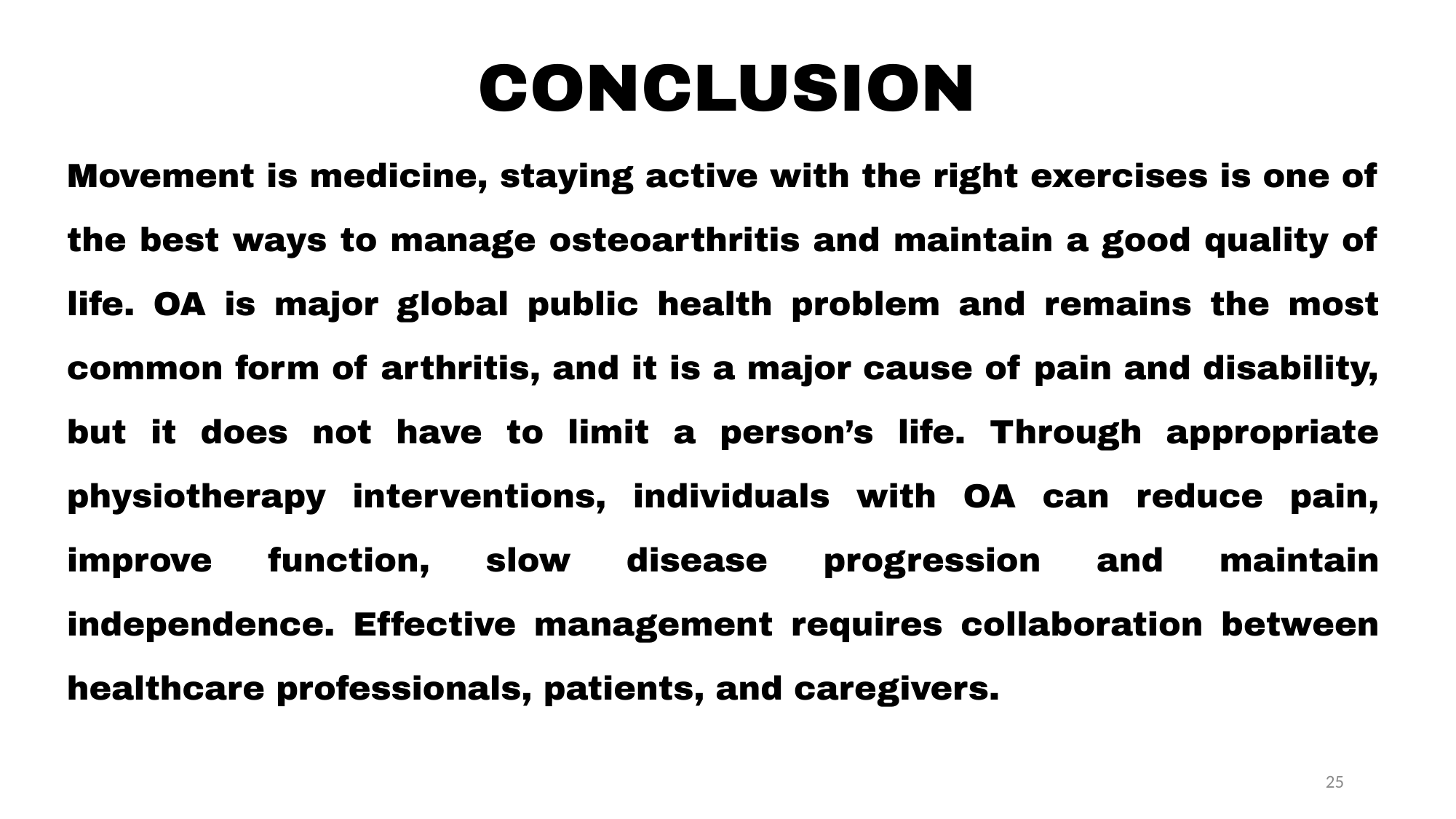

# CONCLUSION
Movement is medicine, staying active with the right exercises is one of the best ways to manage osteoarthritis and maintain a good quality of life. OA is major global public health problem and remains the most common form of arthritis, and it is a major cause of pain and disability, but it does not have to limit a person’s life. Through appropriate physiotherapy interventions, individuals with OA can reduce pain, improve function, slow disease progression and maintain independence. Effective management requires collaboration between healthcare professionals, patients, and caregivers.
25